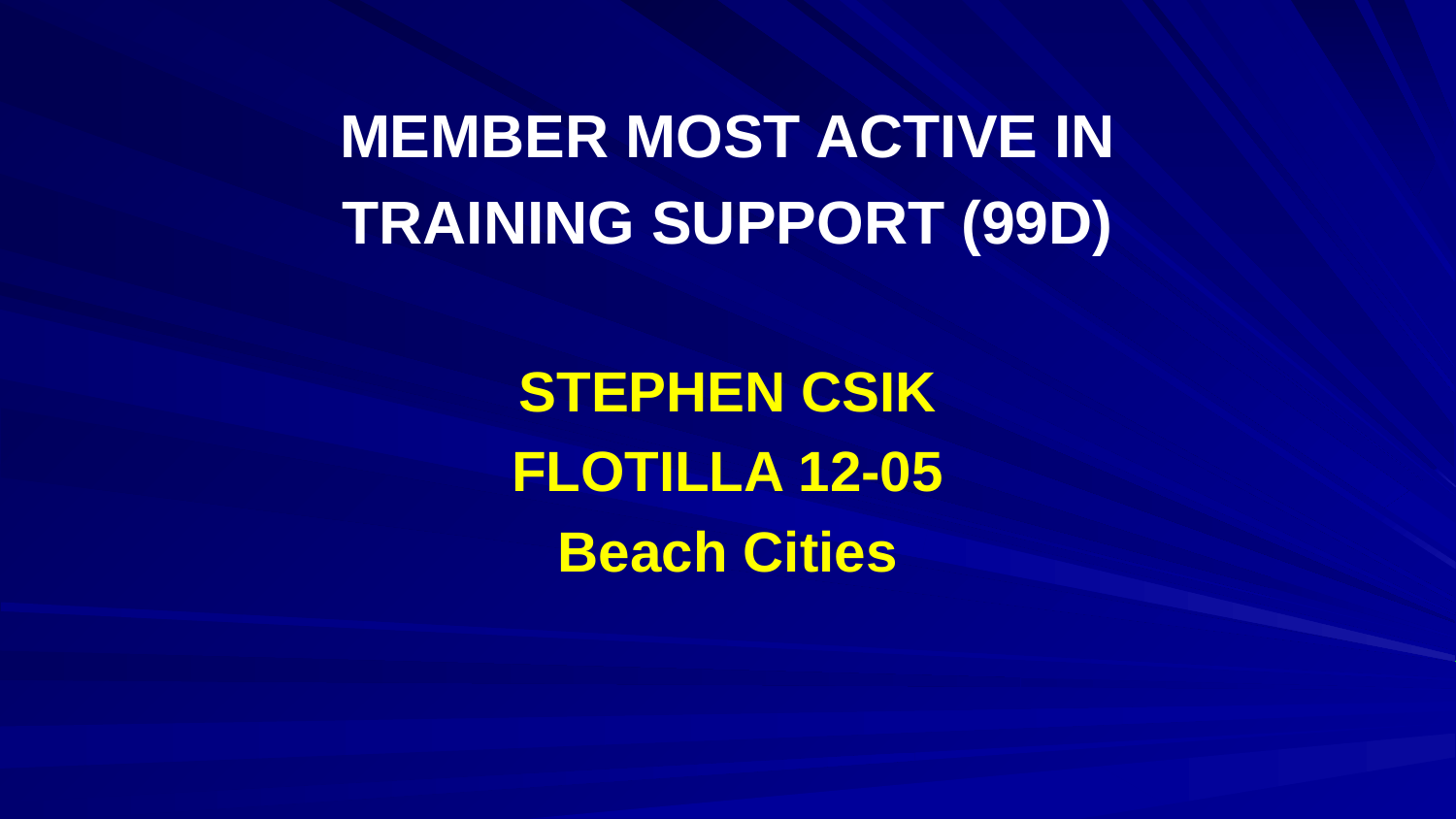

MEMBER MOST ACTIVE IN
TRAINING SUPPORT (99D)

STEPHEN CSIK
FLOTILLA 12-05
Beach Cities
32